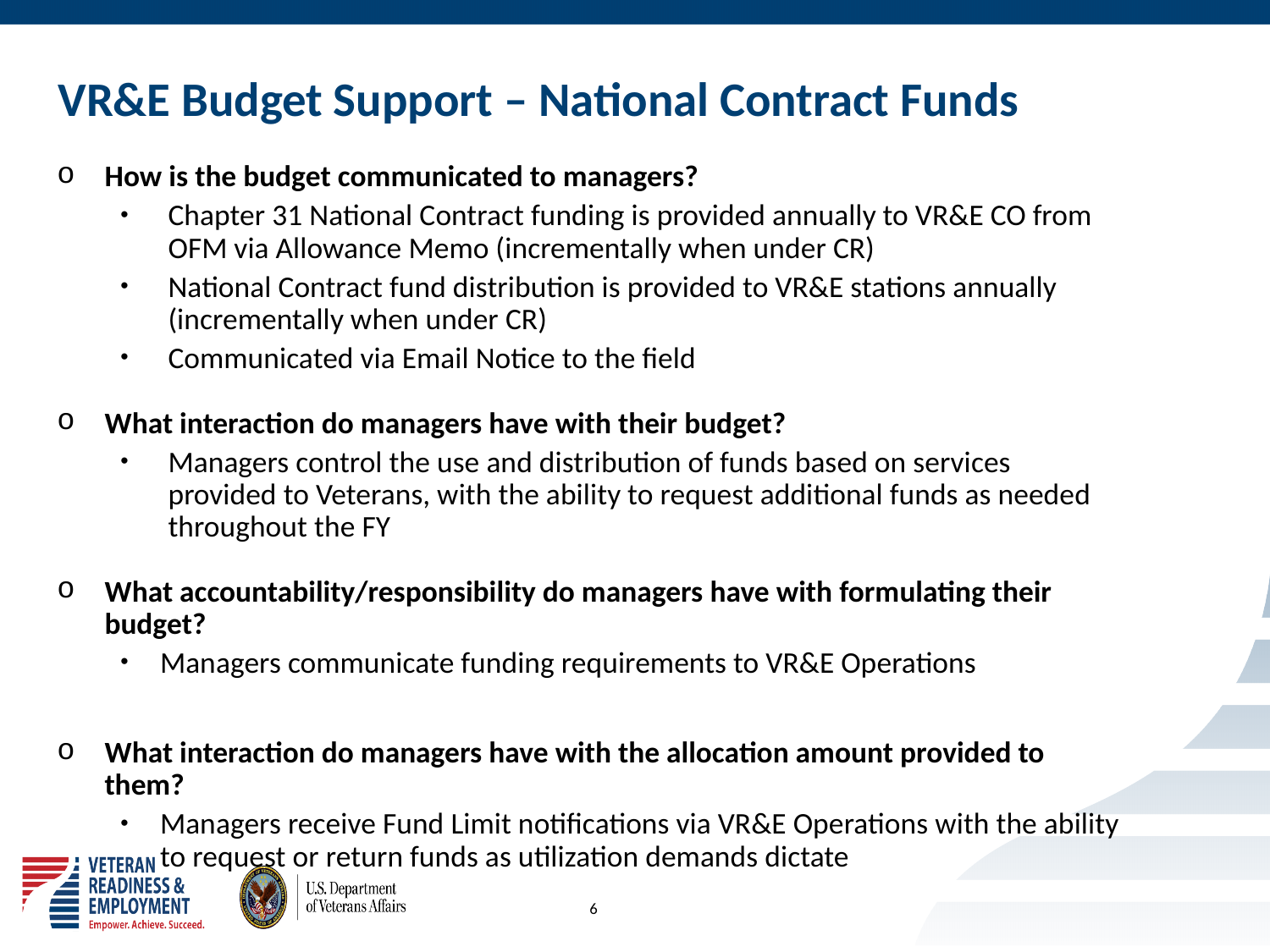

# VR&E Budget Support – National Contract Funds
How is the budget communicated to managers?
Chapter 31 National Contract funding is provided annually to VR&E CO from OFM via Allowance Memo (incrementally when under CR)
National Contract fund distribution is provided to VR&E stations annually  (incrementally when under CR)
Communicated via Email Notice to the field

What interaction do managers have with their budget?
Managers control the use and distribution of funds based on services provided to Veterans, with the ability to request additional funds as needed throughout the FY

What accountability/responsibility do managers have with formulating their budget?
Managers communicate funding requirements to VR&E Operations

What interaction do managers have with the allocation amount provided to them?
Managers receive Fund Limit notifications via VR&E Operations with the ability to request or return funds as utilization demands dictate

6